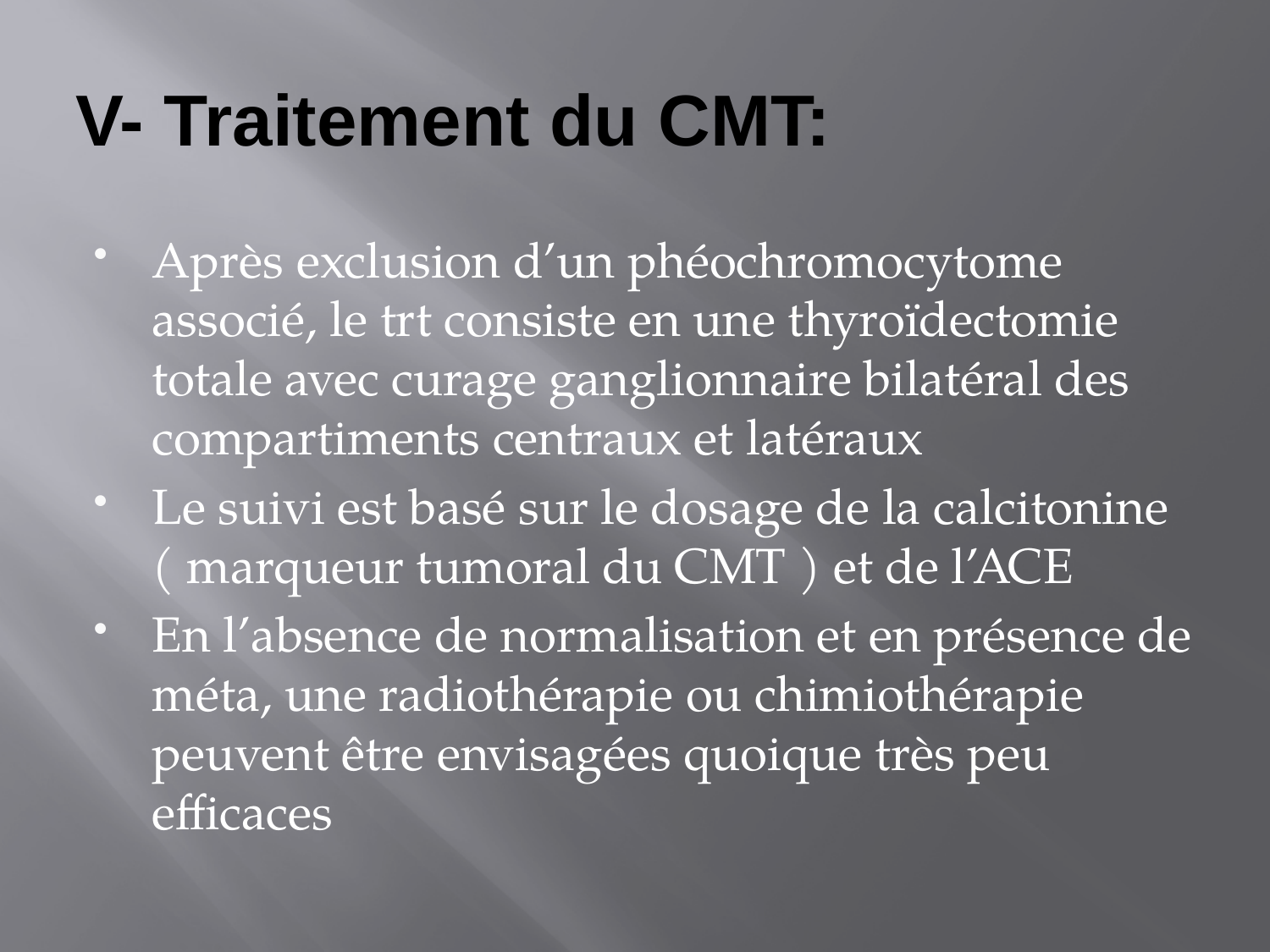

# V- Traitement du CMT:
Après exclusion d’un phéochromocytome associé, le trt consiste en une thyroïdectomie totale avec curage ganglionnaire bilatéral des compartiments centraux et latéraux
Le suivi est basé sur le dosage de la calcitonine ( marqueur tumoral du CMT ) et de l’ACE
En l’absence de normalisation et en présence de méta, une radiothérapie ou chimiothérapie peuvent être envisagées quoique très peu efficaces